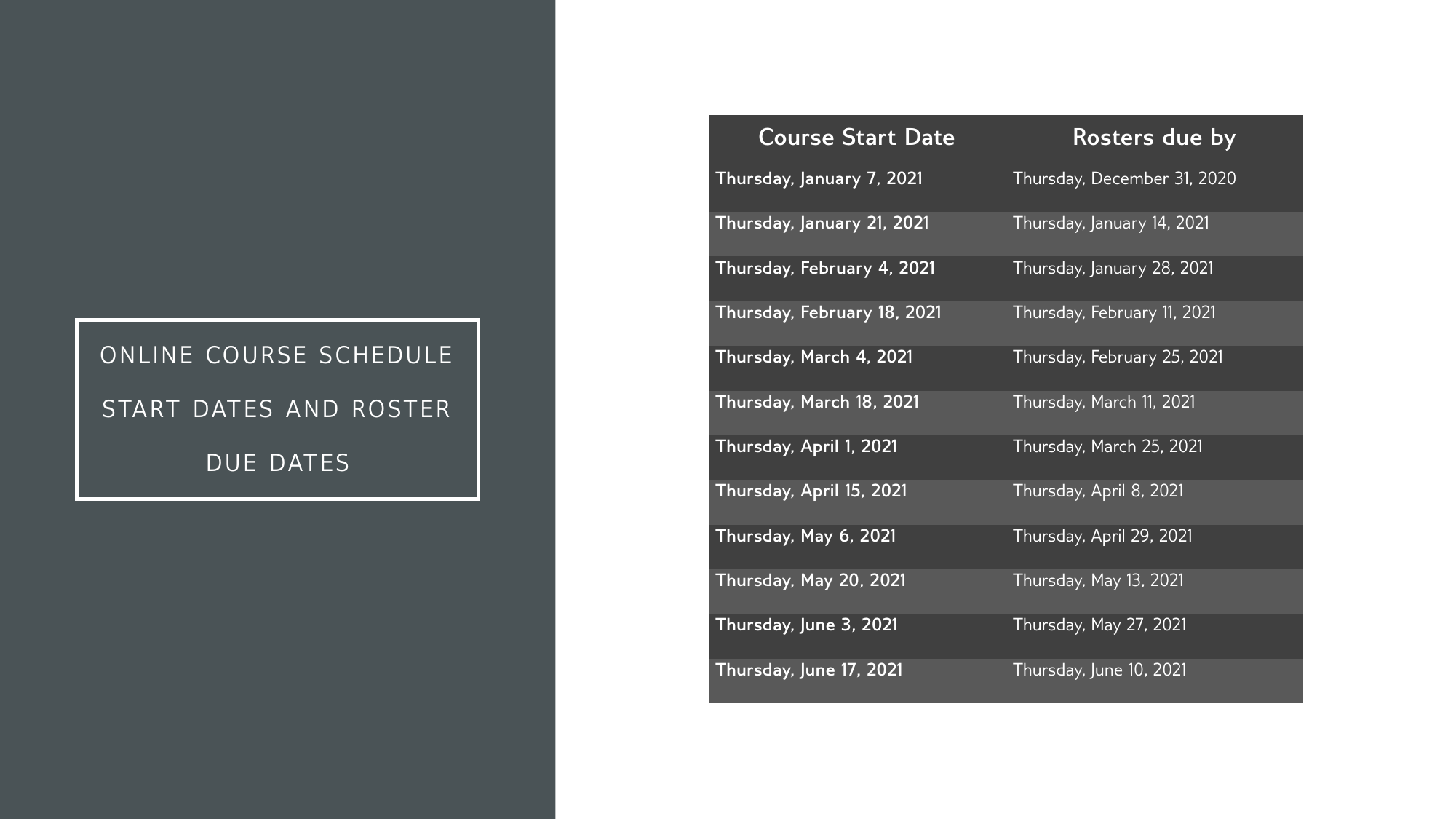

| Course Start Date | Rosters due by |
| --- | --- |
| Thursday, January 7, 2021 | Thursday, December 31, 2020 |
| Thursday, January 21, 2021 | Thursday, January 14, 2021 |
| Thursday, February 4, 2021 | Thursday, January 28, 2021 |
| Thursday, February 18, 2021 | Thursday, February 11, 2021 |
| Thursday, March 4, 2021 | Thursday, February 25, 2021 |
| Thursday, March 18, 2021 | Thursday, March 11, 2021 |
| Thursday, April 1, 2021 | Thursday, March 25, 2021 |
| Thursday, April 15, 2021 | Thursday, April 8, 2021 |
| Thursday, May 6, 2021 | Thursday, April 29, 2021 |
| Thursday, May 20, 2021 | Thursday, May 13, 2021 |
| Thursday, June 3, 2021 | Thursday, May 27, 2021 |
| Thursday, June 17, 2021 | Thursday, June 10, 2021 |
# Online course schedule start dates and roster due dates